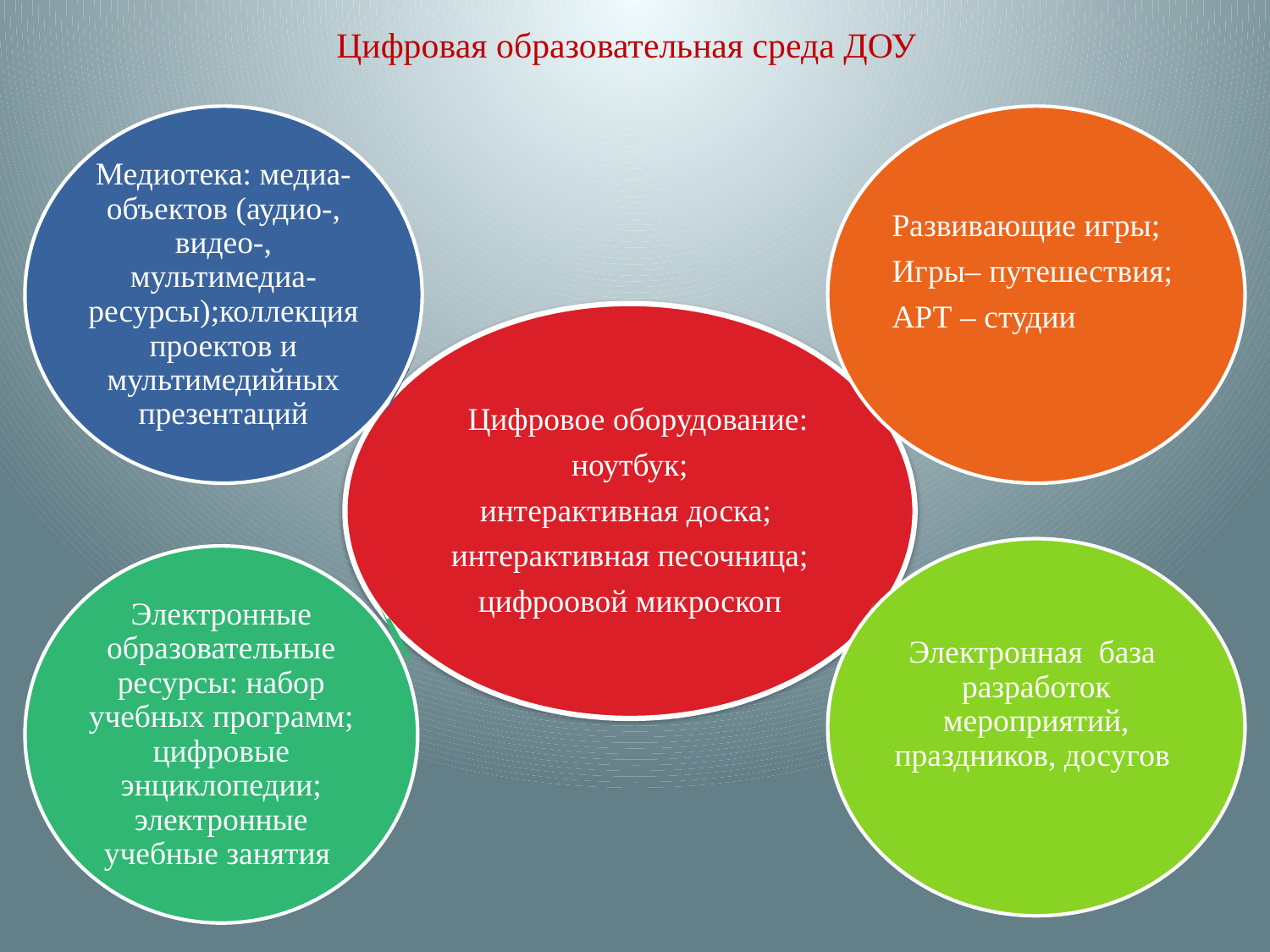

# Цифровая образовательная среда ДОУ
  Цифровое оборудование:
ноутбук;
интерактивная доска;
интерактивная песочница;
цифроовой микроскоп

Развивающие игры;
Игры– путешествия;
АРТ – студии

Электронная  база  разработок мероприятий, праздников, досугов

Электронные образовательные ресурсы: набор учебных программ; цифровые энциклопедии; электронные учебные занятия

Медиотека: медиа-объектов (аудио-, видео-, мультимедиа-ресурсы);коллекция проектов и мультимедийных презентаций